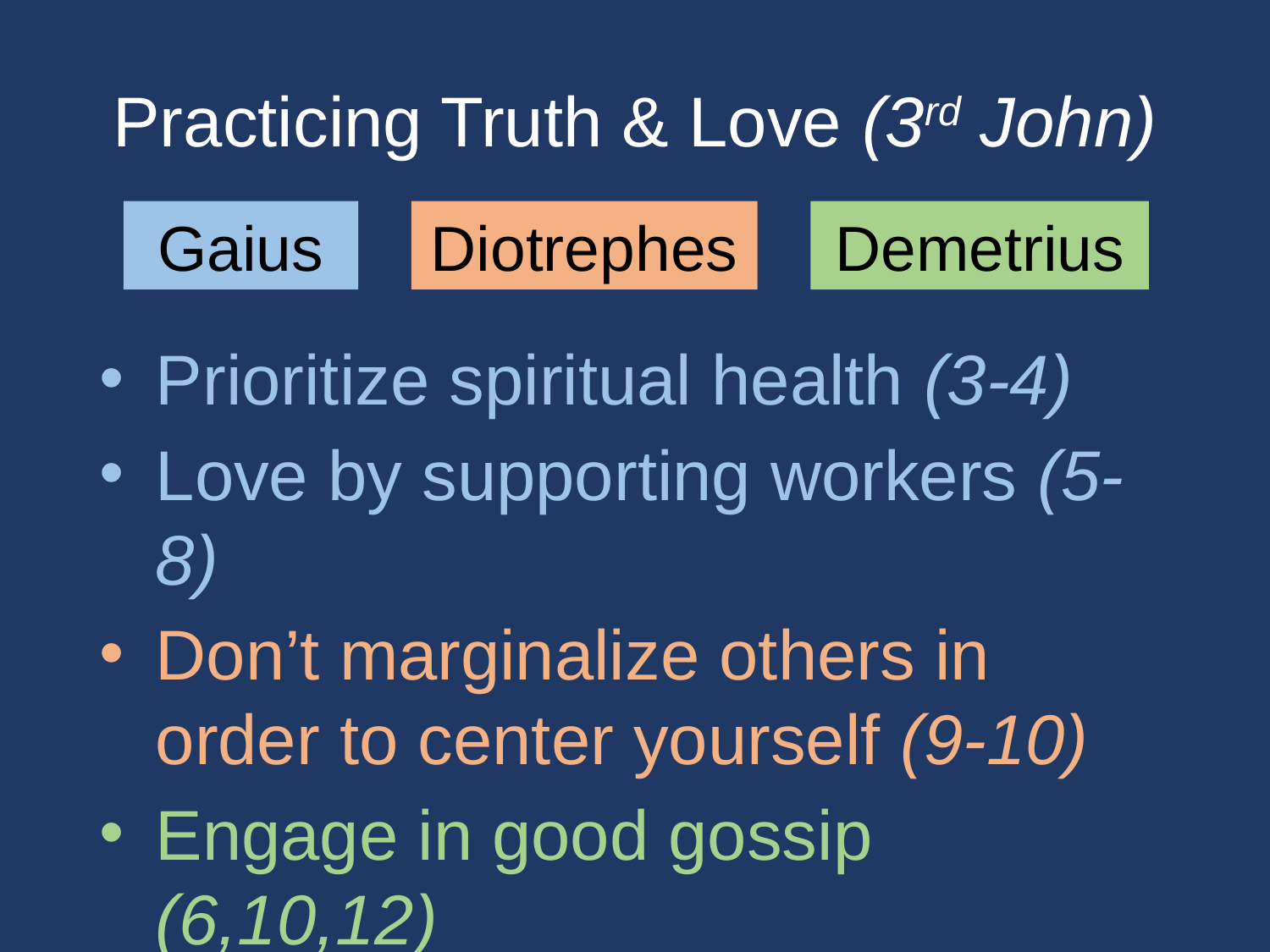

# Practicing Truth & Love (3rd John)
Demetrius
Gaius
Diotrephes
Prioritize spiritual health (3-4)
Love by supporting workers (5-8)
Don’t marginalize others in order to center yourself (9-10)
Engage in good gossip (6,10,12)